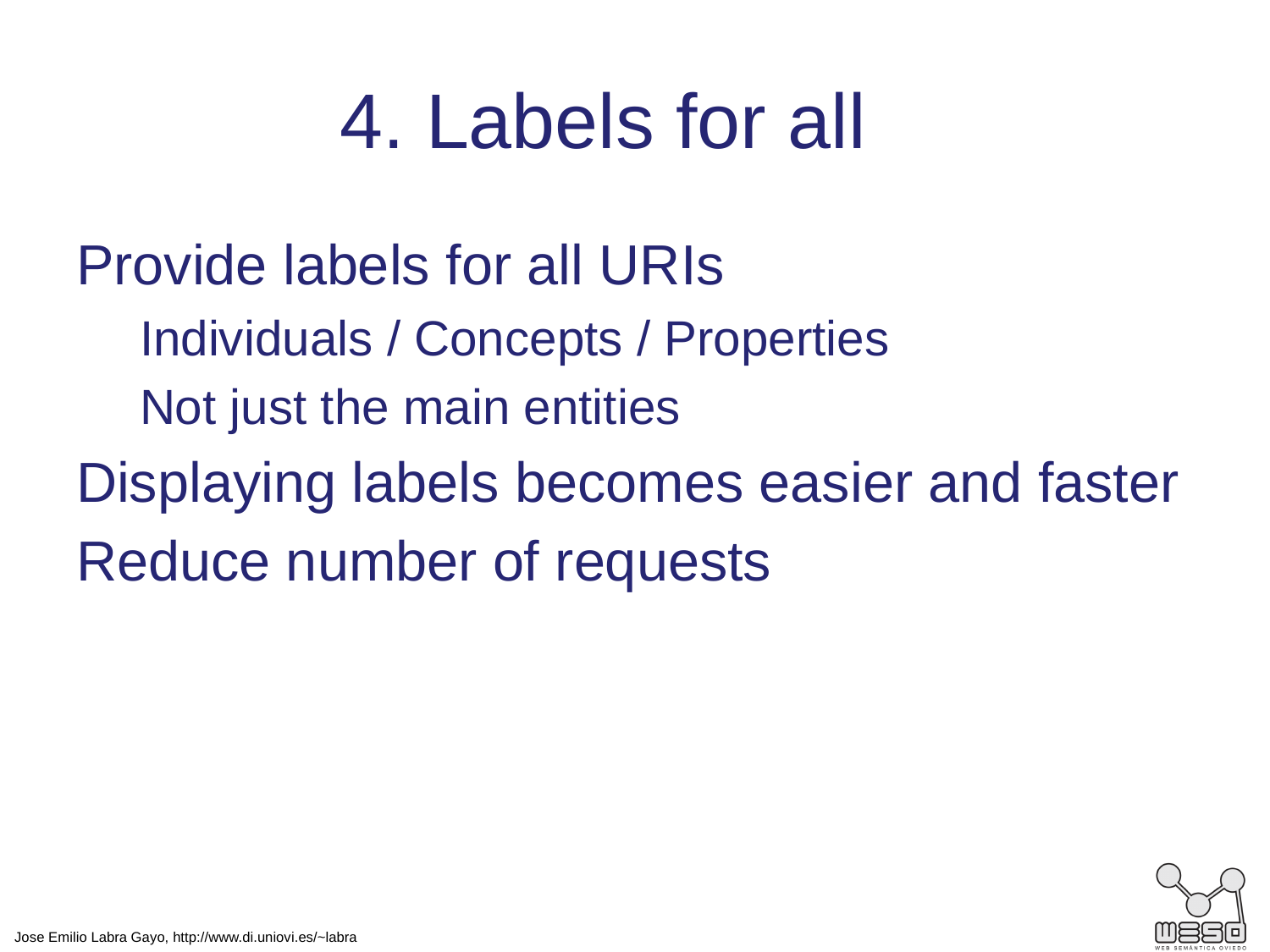

# 4. Labels for all
Provide labels for all URIs
Individuals / Concepts / Properties
Not just the main entities
Displaying labels becomes easier and faster
Reduce number of requests